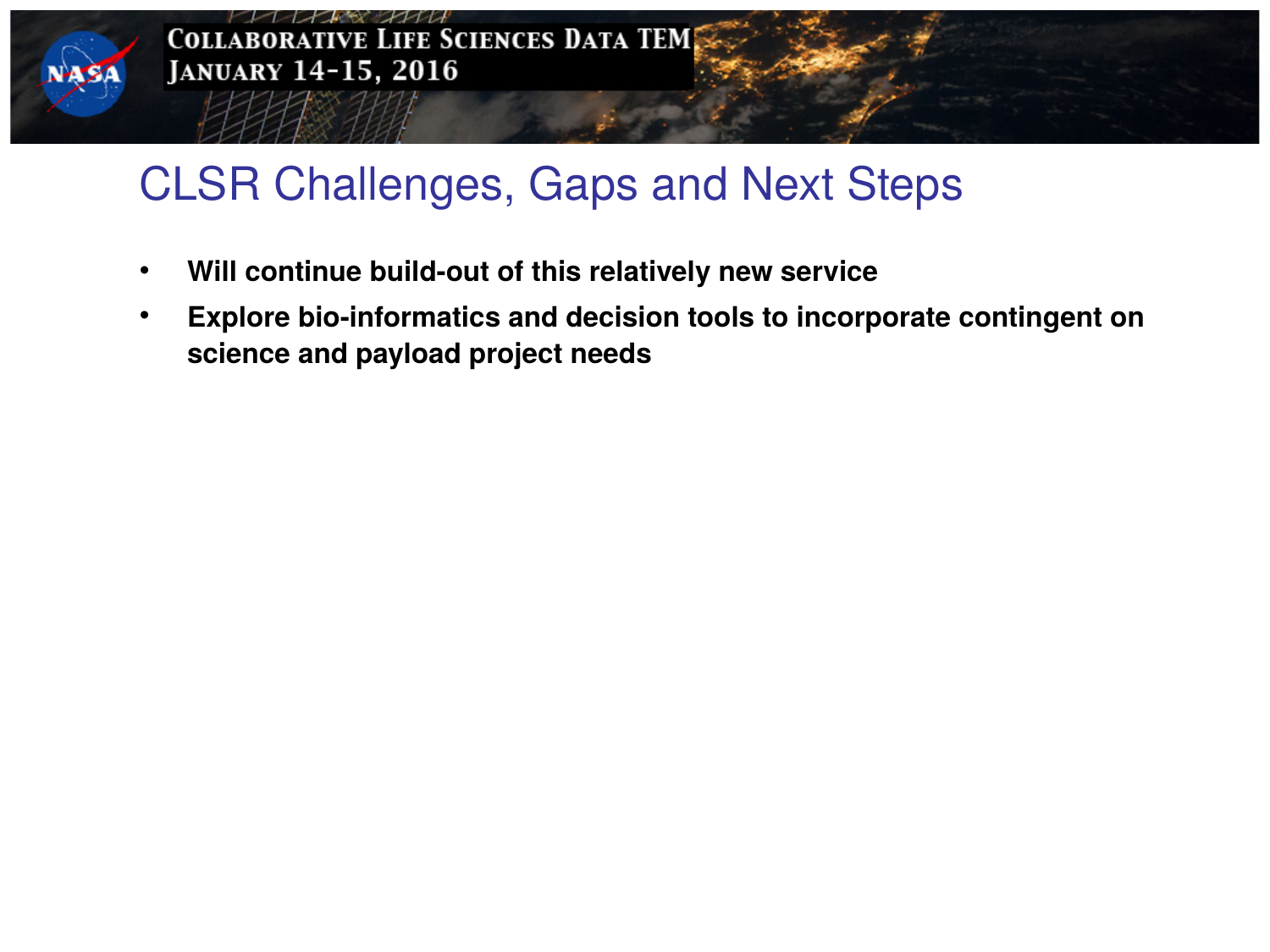

# CLSR Challenges, Gaps and Next Steps
Will continue build-out of this relatively new service
Explore bio-informatics and decision tools to incorporate contingent on science and payload project needs